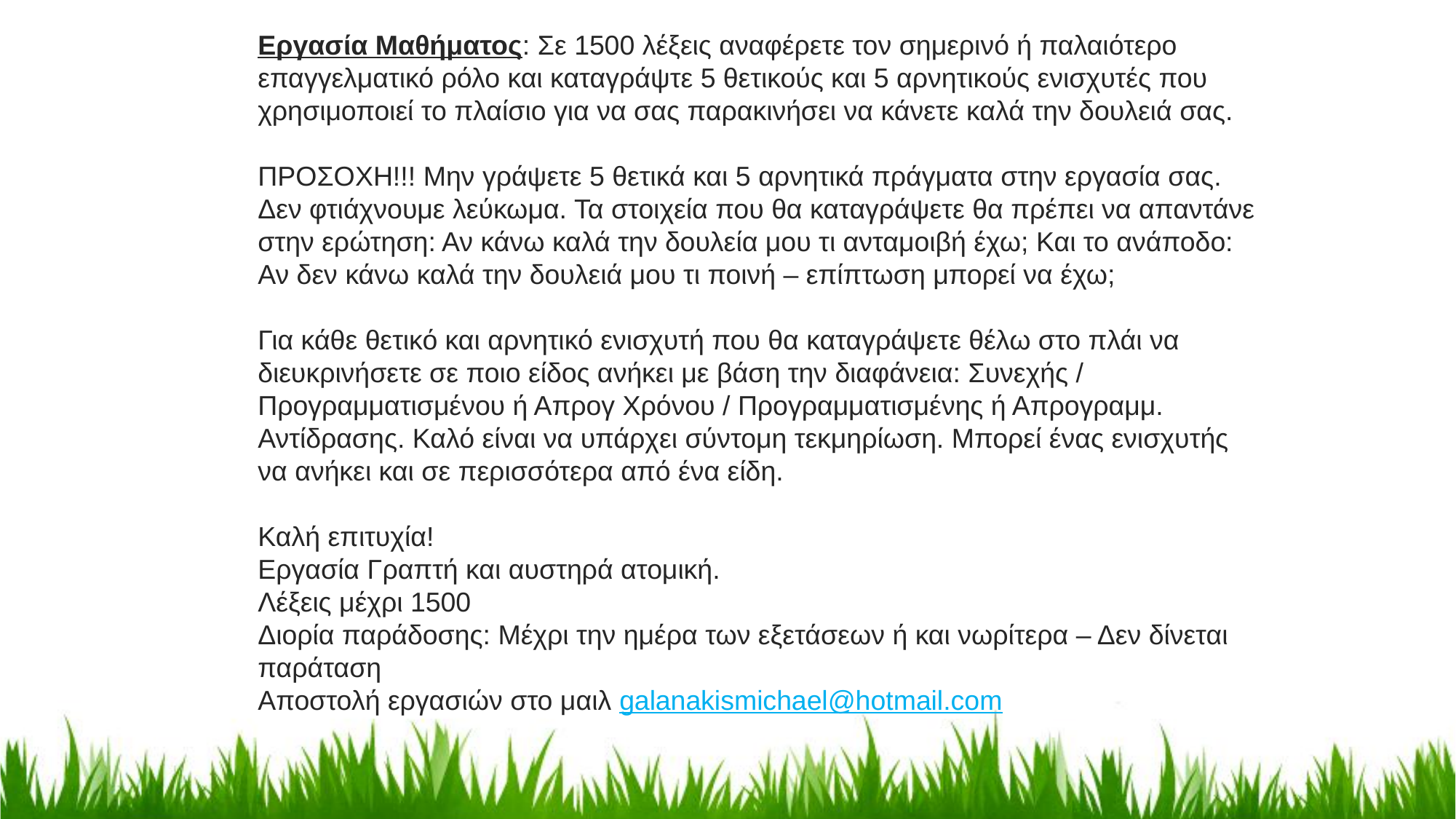

Εργασία Μαθήματος: Σε 1500 λέξεις αναφέρετε τον σημερινό ή παλαιότερο επαγγελματικό ρόλο και καταγράψτε 5 θετικούς και 5 αρνητικούς ενισχυτές που χρησιμοποιεί το πλαίσιο για να σας παρακινήσει να κάνετε καλά την δουλειά σας.

ΠΡΟΣΟΧΗ!!! Μην γράψετε 5 θετικά και 5 αρνητικά πράγματα στην εργασία σας. Δεν φτιάχνουμε λεύκωμα. Τα στοιχεία που θα καταγράψετε θα πρέπει να απαντάνε στην ερώτηση: Αν κάνω καλά την δουλεία μου τι ανταμοιβή έχω; Και το ανάποδο: Αν δεν κάνω καλά την δουλειά μου τι ποινή – επίπτωση μπορεί να έχω;

Για κάθε θετικό και αρνητικό ενισχυτή που θα καταγράψετε θέλω στο πλάι να διευκρινήσετε σε ποιο είδος ανήκει με βάση την διαφάνεια: Συνεχής / Προγραμματισμένου ή Απρογ Χρόνου / Προγραμματισμένης ή Απρογραμμ. Αντίδρασης. Καλό είναι να υπάρχει σύντομη τεκμηρίωση. Μπορεί ένας ενισχυτής να ανήκει και σε περισσότερα από ένα είδη.
Καλή επιτυχία!
Εργασία Γραπτή και αυστηρά ατομική.
Λέξεις μέχρι 1500
Διορία παράδοσης: Μέχρι την ημέρα των εξετάσεων ή και νωρίτερα – Δεν δίνεται παράταση
Αποστολή εργασιών στο μαιλ galanakismichael@hotmail.com